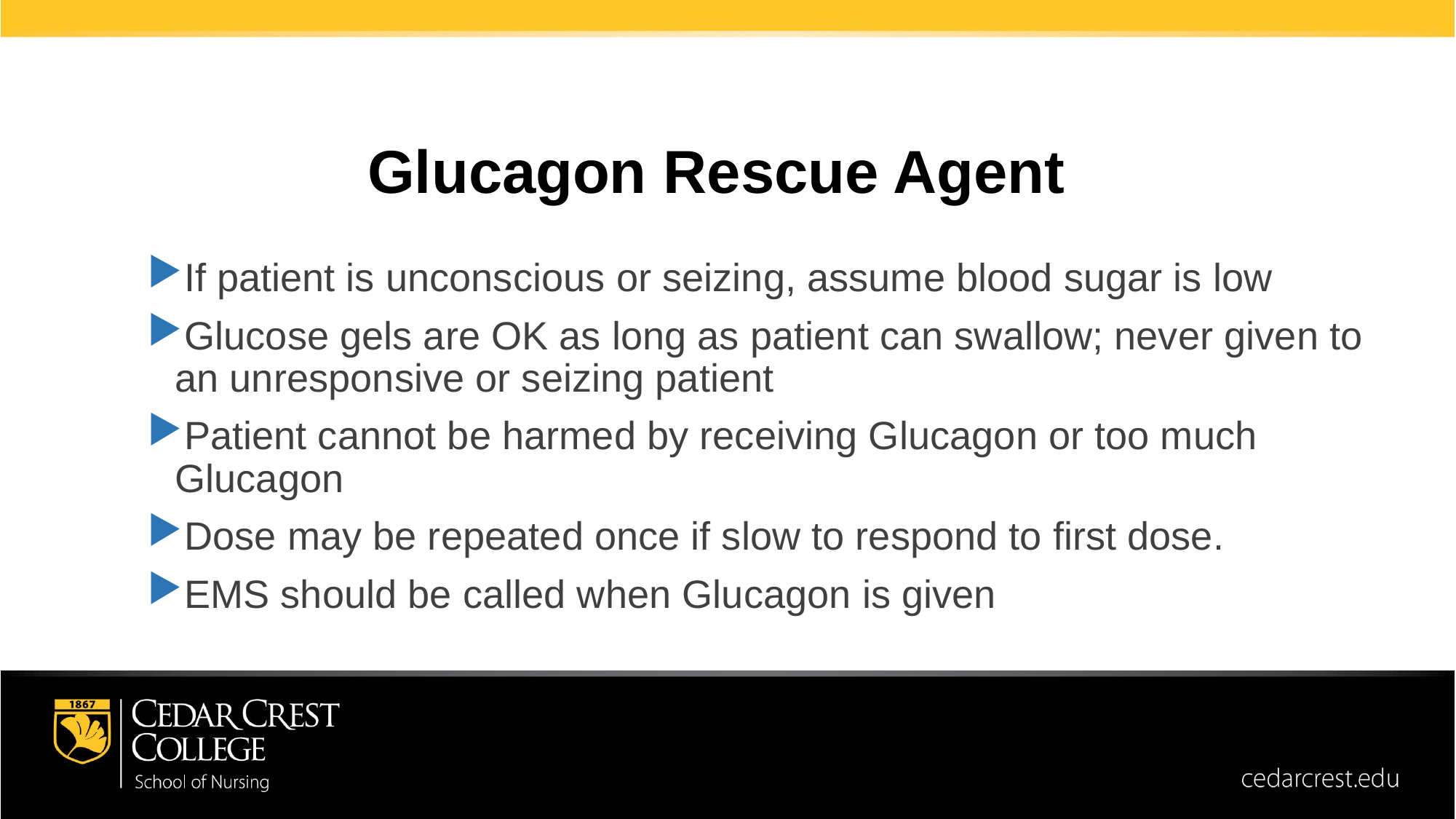

Glucagon Rescue Agent
If patient is unconscious or seizing, assume blood sugar is low
Glucose gels are OK as long as patient can swallow; never given to an unresponsive or seizing patient
Patient cannot be harmed by receiving Glucagon or too much Glucagon
Dose may be repeated once if slow to respond to first dose.
EMS should be called when Glucagon is given